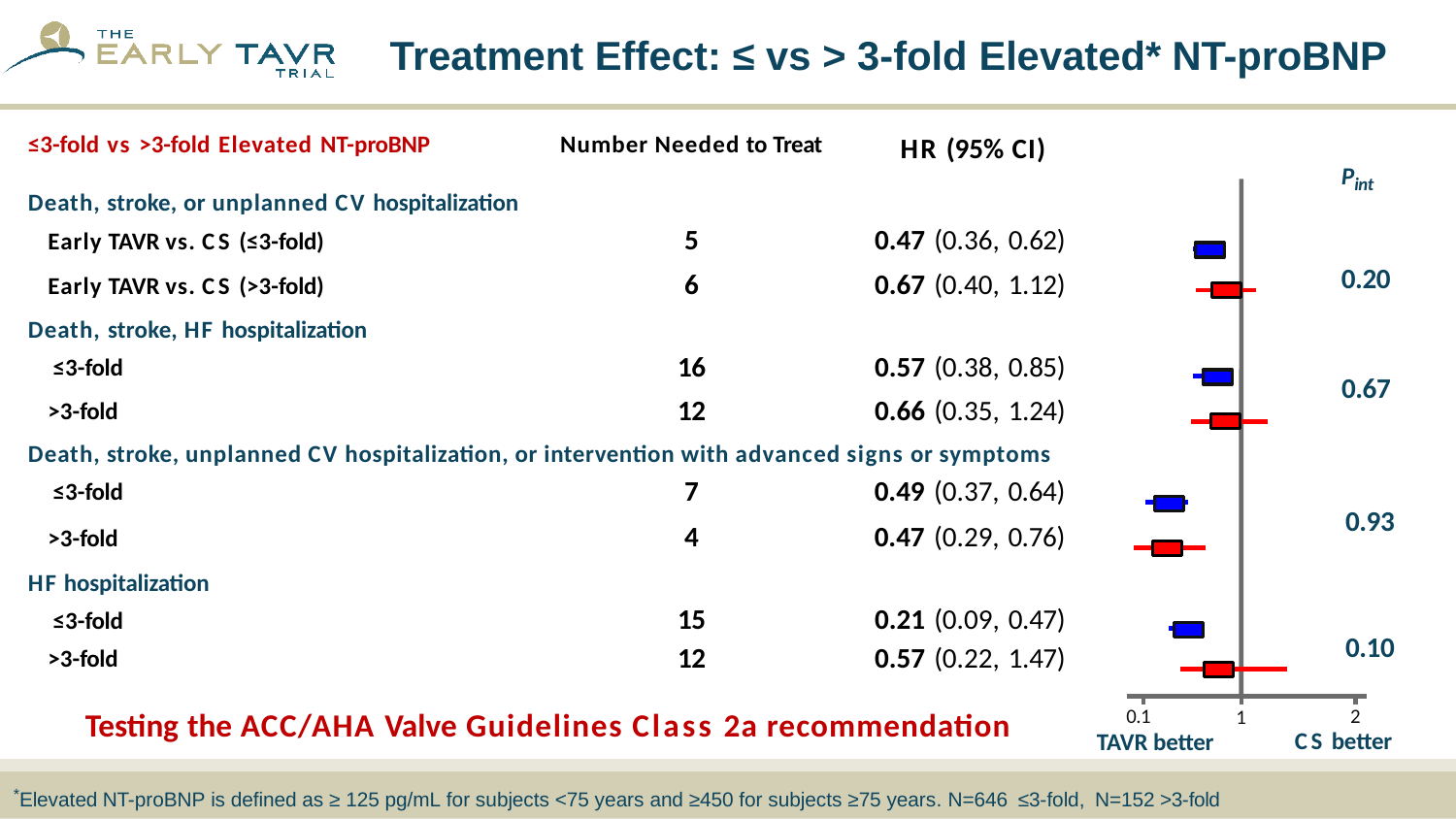

# Treatment Effect: ≤ vs > 3-fold Elevated* NT-proBNP
| ≤3-fold vs >3-fold Elevated NT-proBNP | Number Needed to Treat | HR (95% CI) |
| --- | --- | --- |
| Death, stroke, or unplanned CV hospitalization |  |  |
| Early TAVR vs. CS (≤3-fold) | 5 | 0.47 (0.36, 0.62) |
| Early TAVR vs. CS (>3-fold) | 6 | 0.67 (0.40, 1.12) |
| Death, stroke, HF hospitalization |  |  |
| ≤3-fold | 16 | 0.57 (0.38, 0.85) |
| >3-fold | 12 | 0.66 (0.35, 1.24) |
| Death, stroke, unplanned CV hospitalization, or intervention with advanced signs or symptoms |  |  |
| ≤3-fold | 7 | 0.49 (0.37, 0.64) |
| >3-fold | 4 | 0.47 (0.29, 0.76) |
| HF hospitalization |  |  |
| ≤3-fold | 15 | 0.21 (0.09, 0.47) |
| >3-fold | 12 | 0.57 (0.22, 1.47) |
Pint

0.20

0.67
0.93
0.10

1
2
CS better
0.1
TAVR better
Testing the ACC/AHA Valve Guidelines Class 2a recommendation
*Elevated NT-proBNP is defined as ≥ 125 pg/mL for subjects <75 years and ≥450 for subjects ≥75 years. N=646 ≤3-fold, N=152 >3-fold